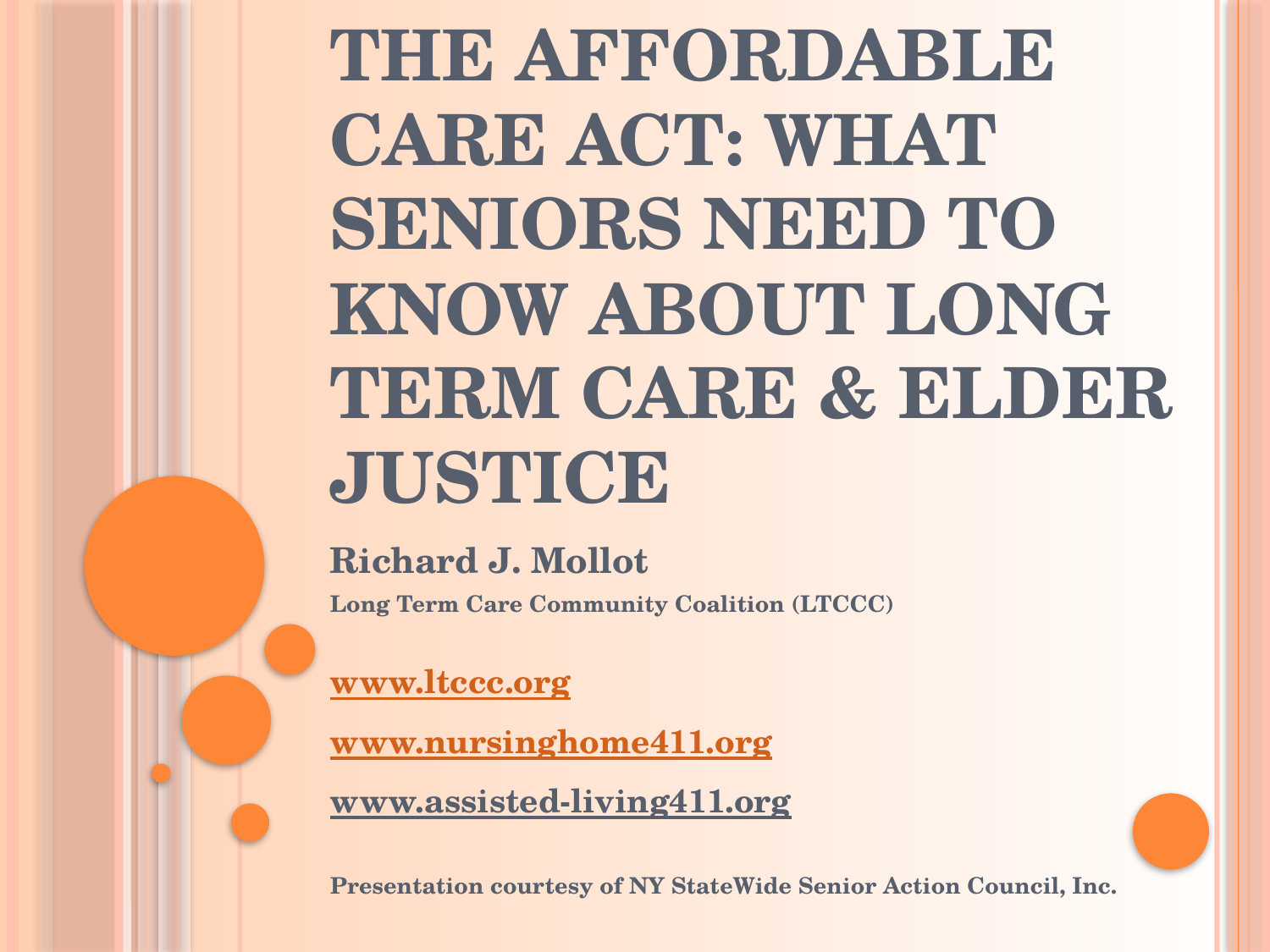

# The Affordable Care Act: What Seniors Need To Know About Long Term Care & Elder Justice
Richard J. Mollot
Long Term Care Community Coalition (LTCCC)

www.ltccc.org
www.nursinghome411.org
www.assisted-living411.org

Presentation courtesy of NY StateWide Senior Action Council, Inc.